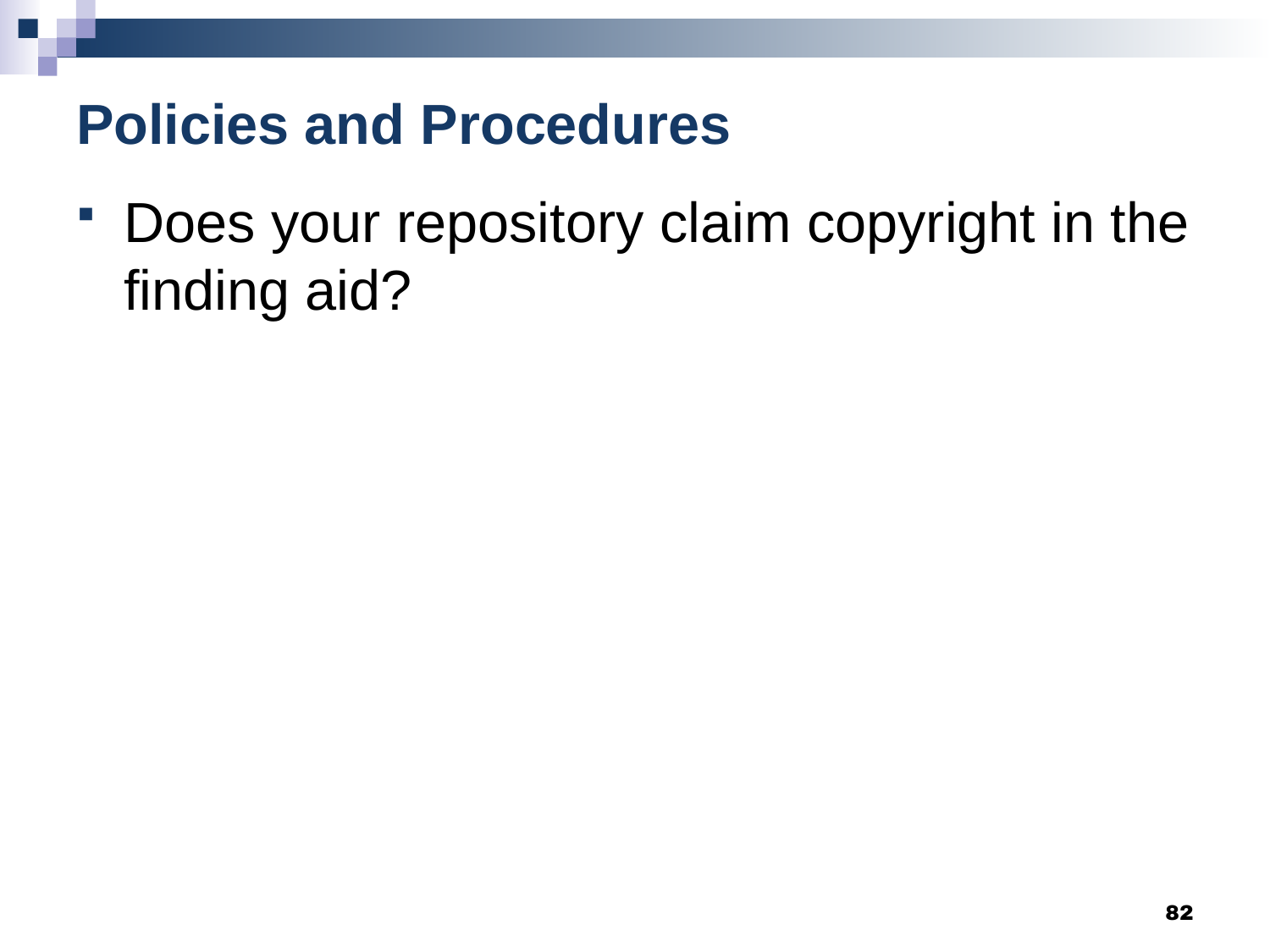

# Policies and Procedures
Does your repository claim copyright in the finding aid?
82